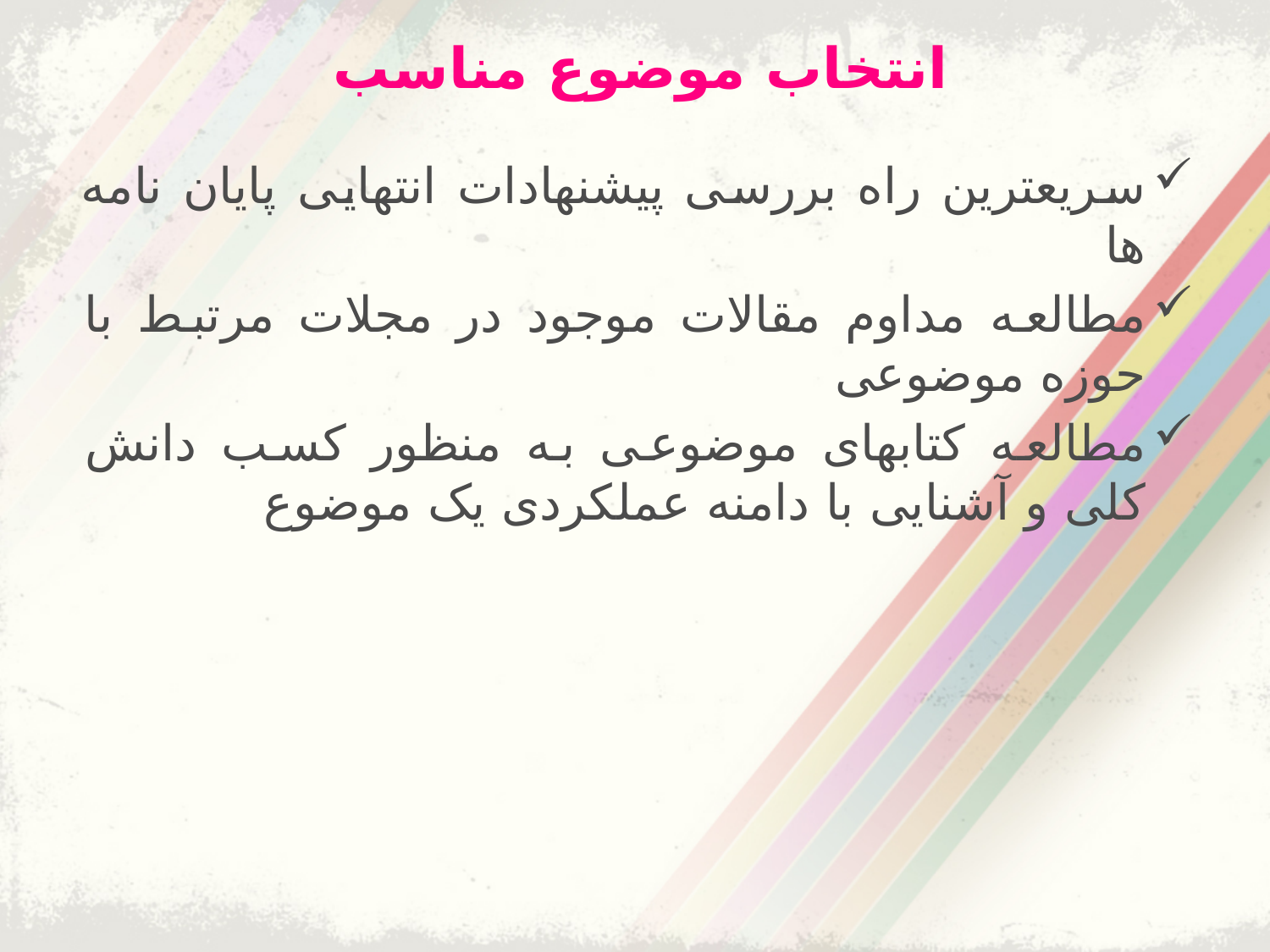

# انتخاب موضوع مناسب
سریعترین راه بررسی پیشنهادات انتهایی پایان نامه ها
مطالعه مداوم مقالات موجود در مجلات مرتبط با حوزه موضوعی
مطالعه کتابهای موضوعی به منظور کسب دانش کلی و آشنایی با دامنه عملکردی یک موضوع